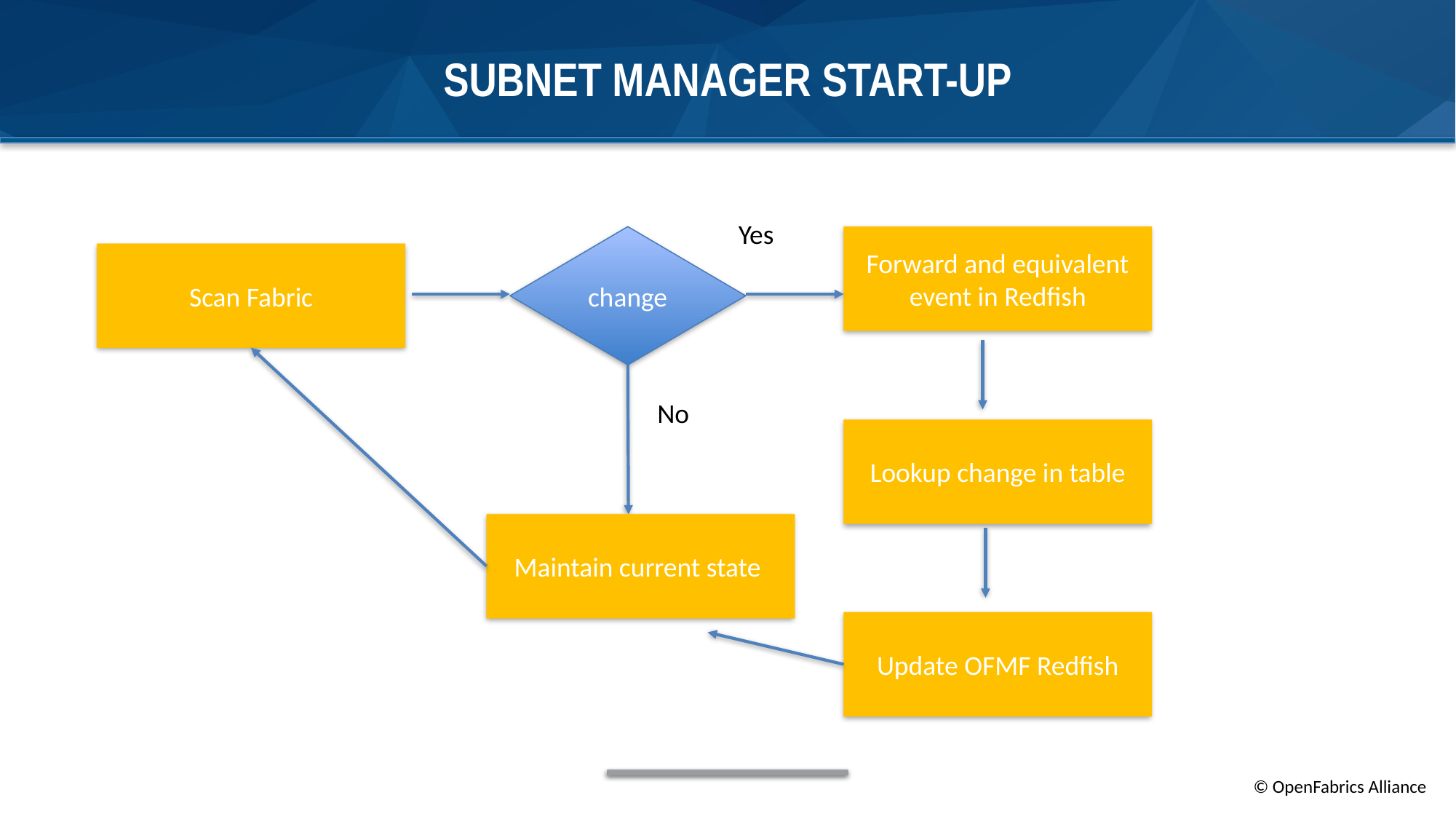

# Subnet Manager start-up
Yes
change
Forward and equivalent event in Redfish
Scan Fabric
No
Lookup change in table
Maintain current state
Update OFMF Redfish
© OpenFabrics Alliance
7